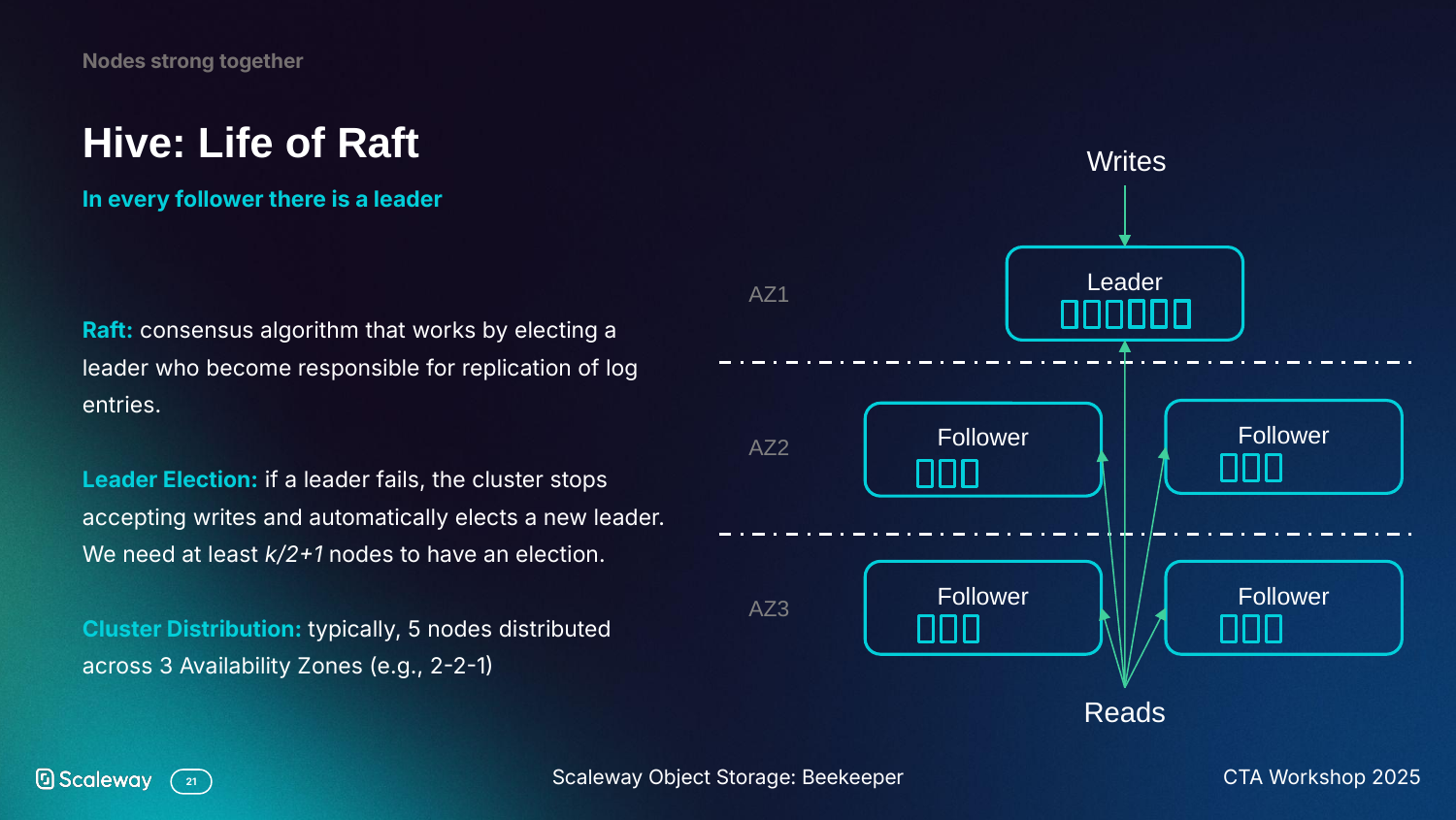

Nodes strong together
# Hive: Life of Raft
Writes
In every follower there is a leader
Leader
AZ1

Raft: consensus algorithm that works by electing a leader who become responsible for replication of log entries.

Leader Election: if a leader fails, the cluster stops accepting writes and automatically elects a new leader. We need at least k/2+1 nodes to have an election.

Cluster Distribution: typically, 5 nodes distributed across 3 Availability Zones (e.g., 2-2-1)
Follower
Follower
AZ2

Follower
Follower
AZ3

Reads
Scaleway Object Storage: Beekeeper
CTA Workshop 2025